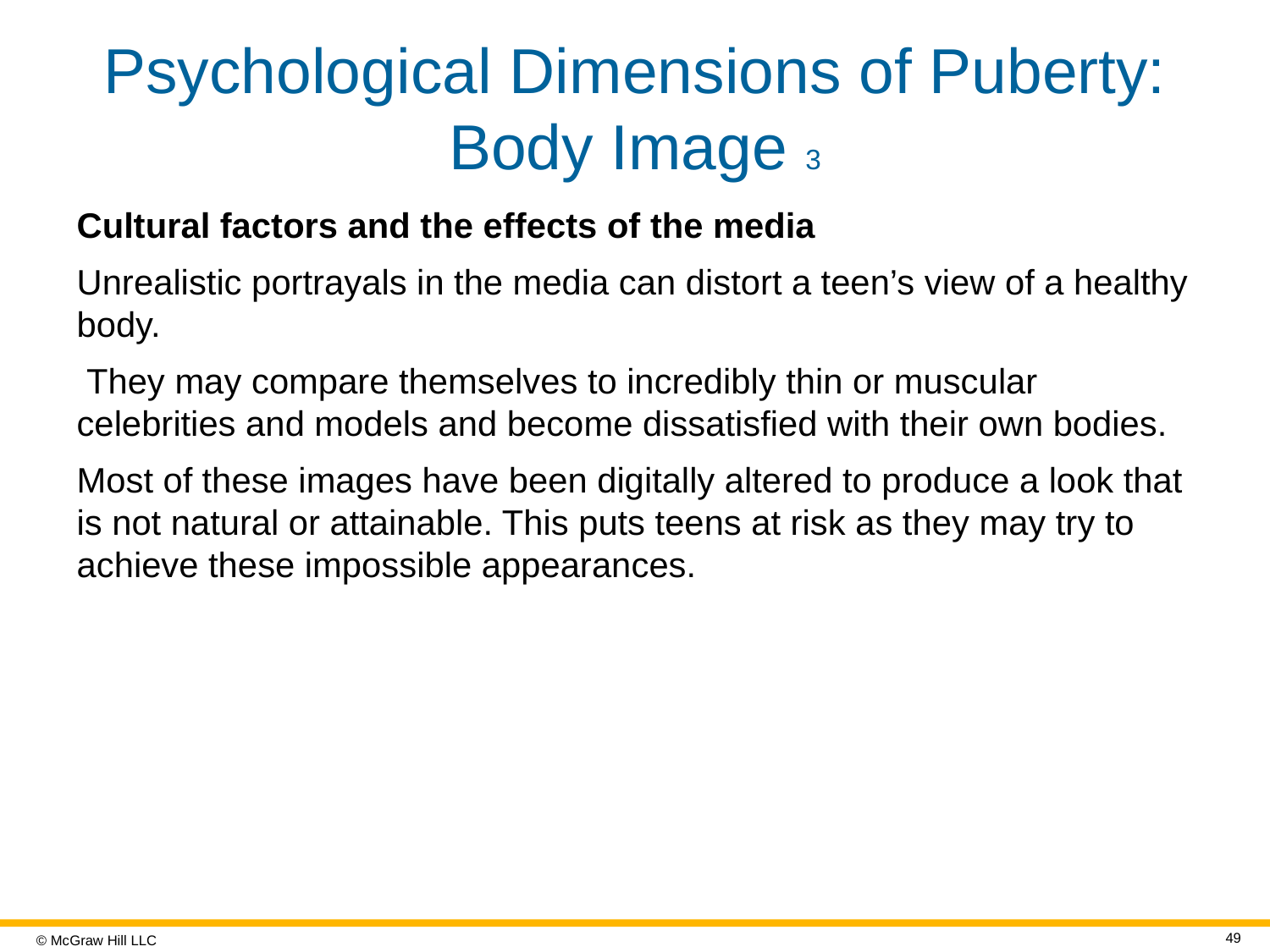

# Psychological Dimensions of Puberty: Body Image 3
Cultural factors and the effects of the media
Unrealistic portrayals in the media can distort a teen’s view of a healthy body.
 They may compare themselves to incredibly thin or muscular celebrities and models and become dissatisfied with their own bodies.
Most of these images have been digitally altered to produce a look that is not natural or attainable. This puts teens at risk as they may try to achieve these impossible appearances.

49